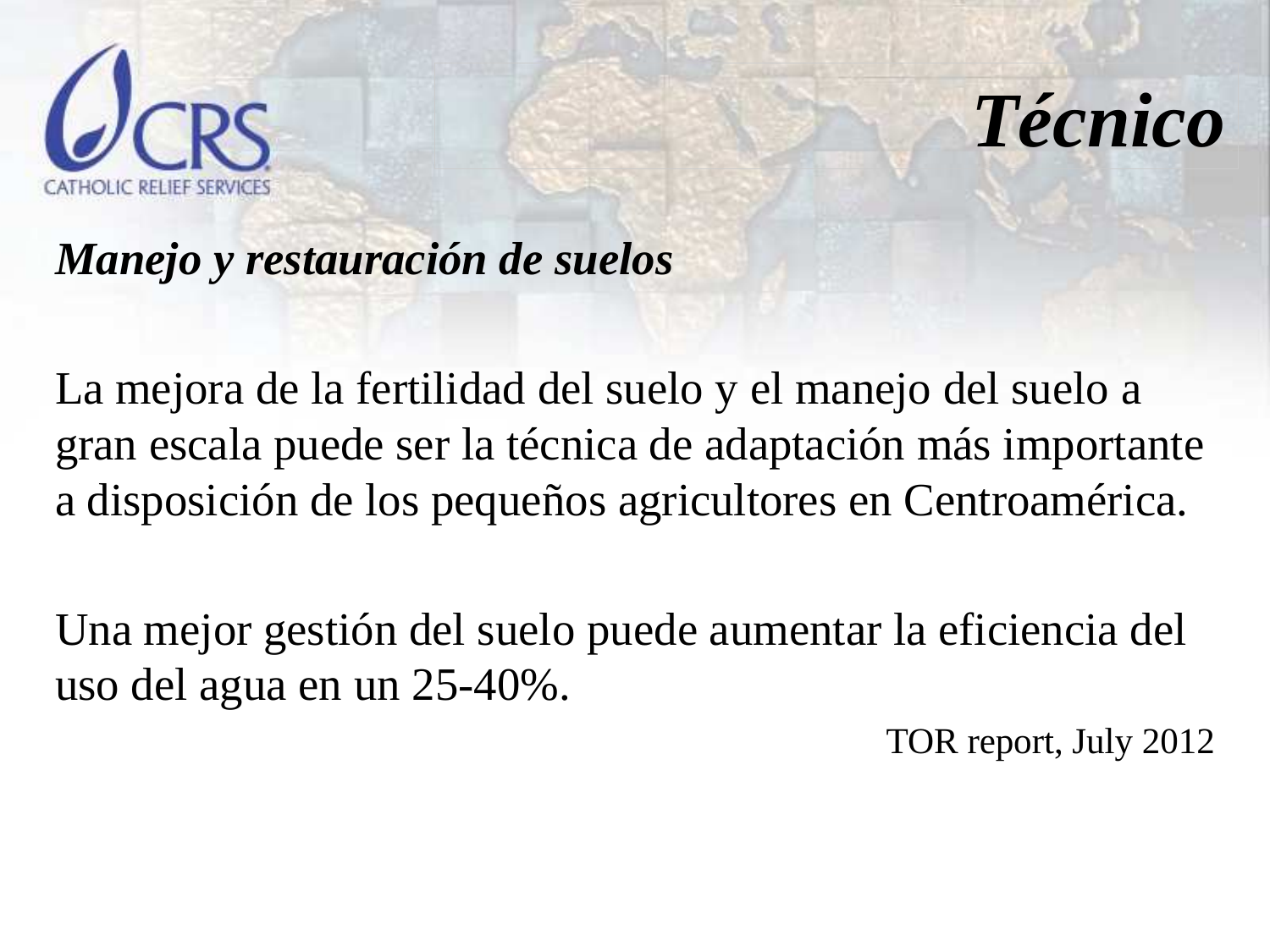

Técnico
Manejo y restauración de suelos

La mejora de la fertilidad del suelo y el manejo del suelo a gran escala puede ser la técnica de adaptación más importante a disposición de los pequeños agricultores en Centroamérica.

Una mejor gestión del suelo puede aumentar la eficiencia del uso del agua en un 25-40%.
TOR report, July 2012